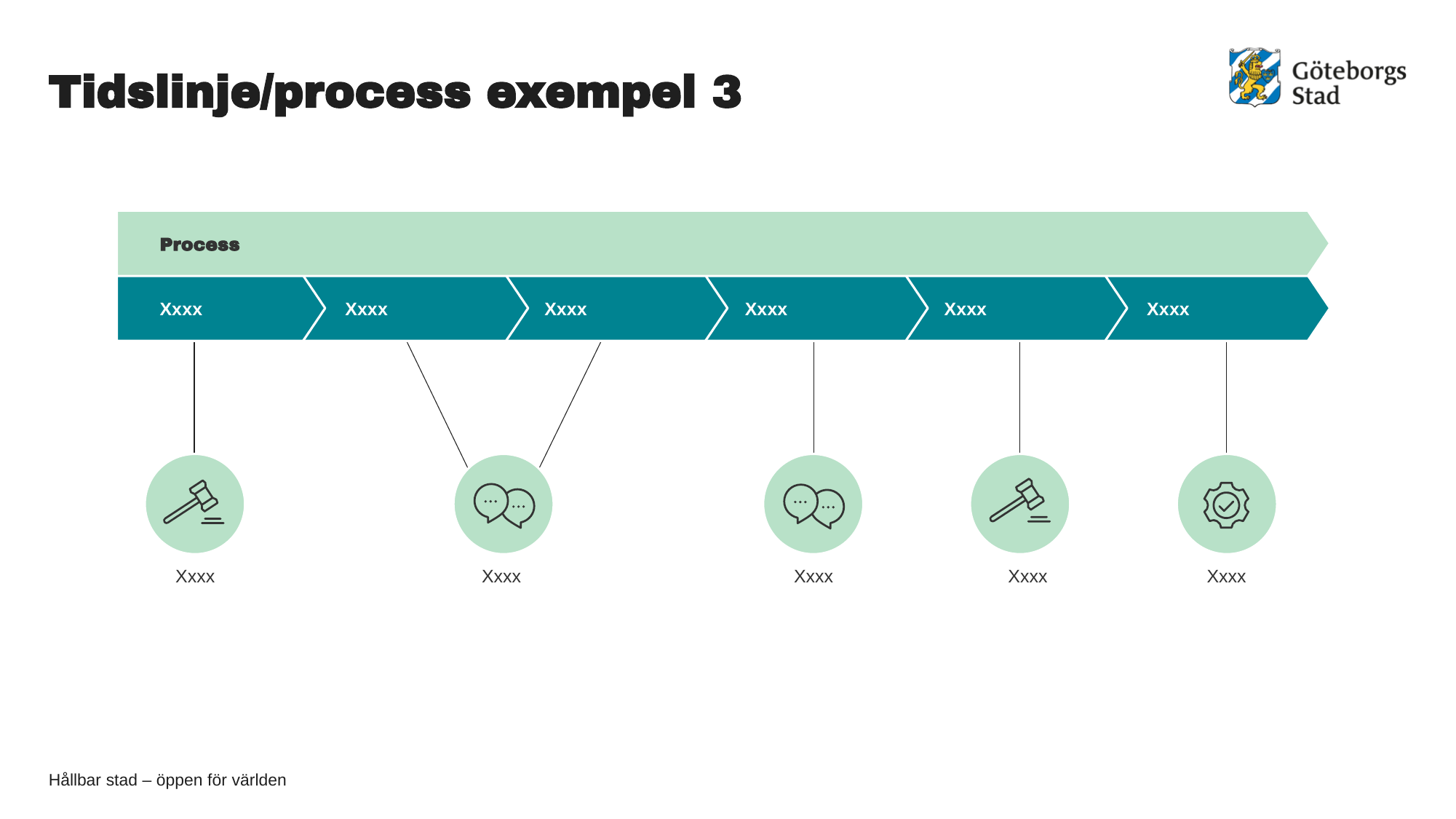

# Tidslinje/process exempel 3
Process
Xxxx
Xxxx
Xxxx
Xxxx
Xxxx
Xxxx

Xxxx
Xxxx
Xxxx
Xxxx
Xxxx